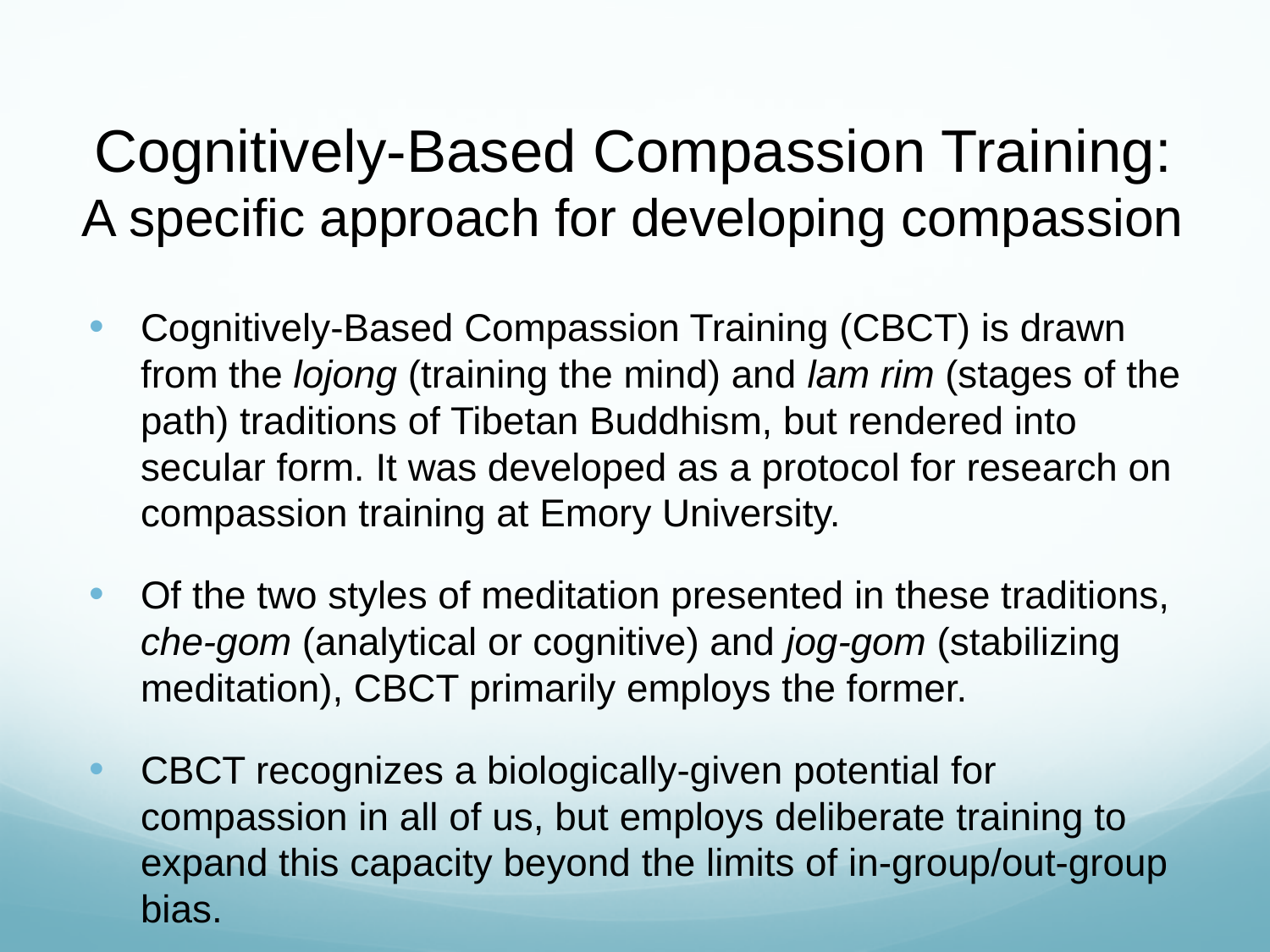

# Cognitively-Based Compassion Training: A specific approach for developing compassion
Cognitively-Based Compassion Training (CBCT) is drawn from the lojong (training the mind) and lam rim (stages of the path) traditions of Tibetan Buddhism, but rendered into secular form. It was developed as a protocol for research on compassion training at Emory University.
Of the two styles of meditation presented in these traditions, che-gom (analytical or cognitive) and jog-gom (stabilizing meditation), CBCT primarily employs the former.
CBCT recognizes a biologically-given potential for compassion in all of us, but employs deliberate training to expand this capacity beyond the limits of in-group/out-group bias.